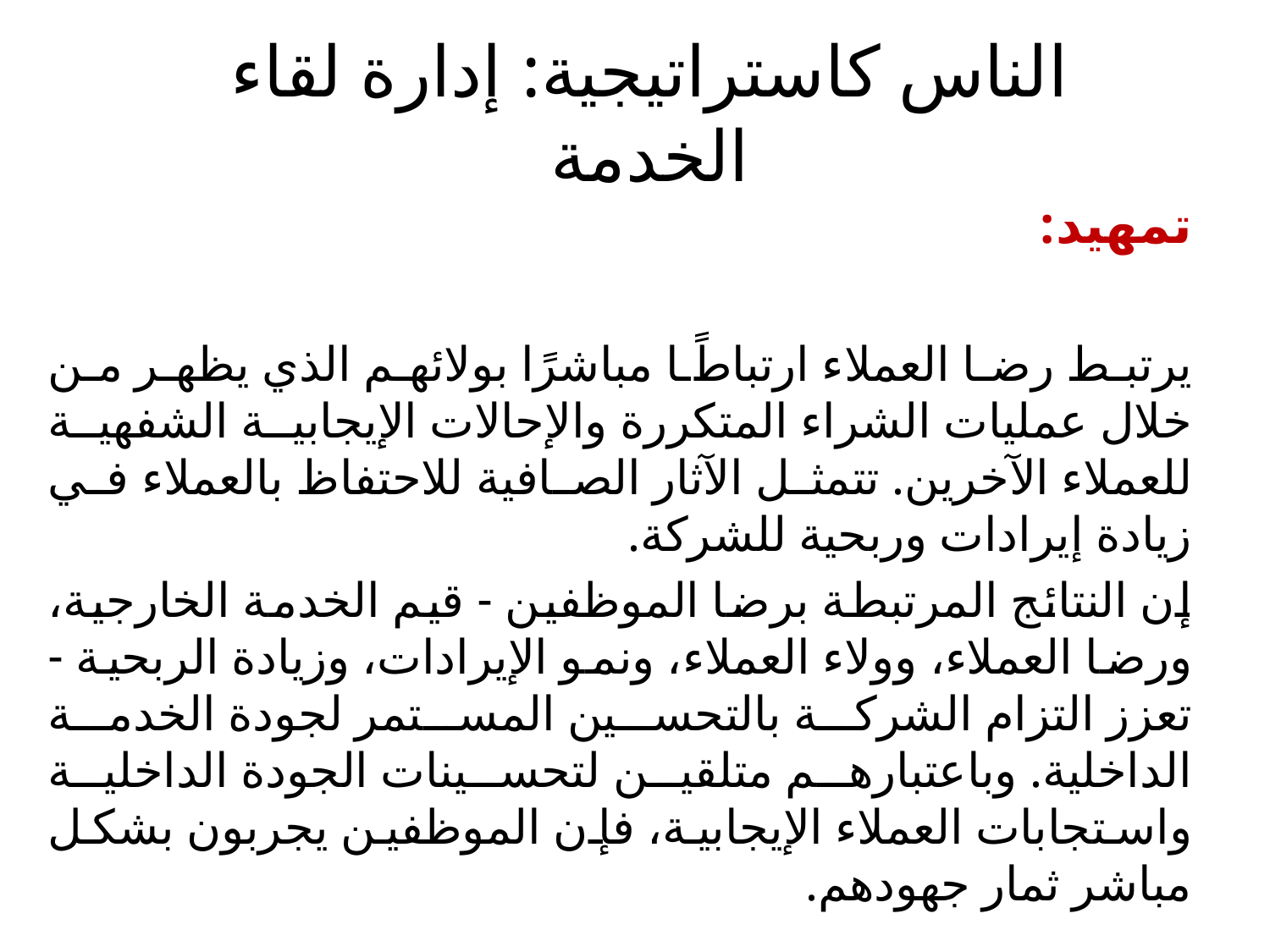

# الناس كاستراتيجية: إدارة لقاء الخدمة
تمهيد:

يرتبط رضا العملاء ارتباطًا مباشرًا بولائهم الذي يظهر من خلال عمليات الشراء المتكررة والإحالات الإيجابية الشفهية للعملاء الآخرين. تتمثل الآثار الصافية للاحتفاظ بالعملاء في زيادة إيرادات وربحية للشركة.
إن النتائج المرتبطة برضا الموظفين - قيم الخدمة الخارجية، ورضا العملاء، وولاء العملاء، ونمو الإيرادات، وزيادة الربحية - تعزز التزام الشركة بالتحسين المستمر لجودة الخدمة الداخلية. وباعتبارهم متلقين لتحسينات الجودة الداخلية واستجابات العملاء الإيجابية، فإن الموظفين يجربون بشكل مباشر ثمار جهودهم.